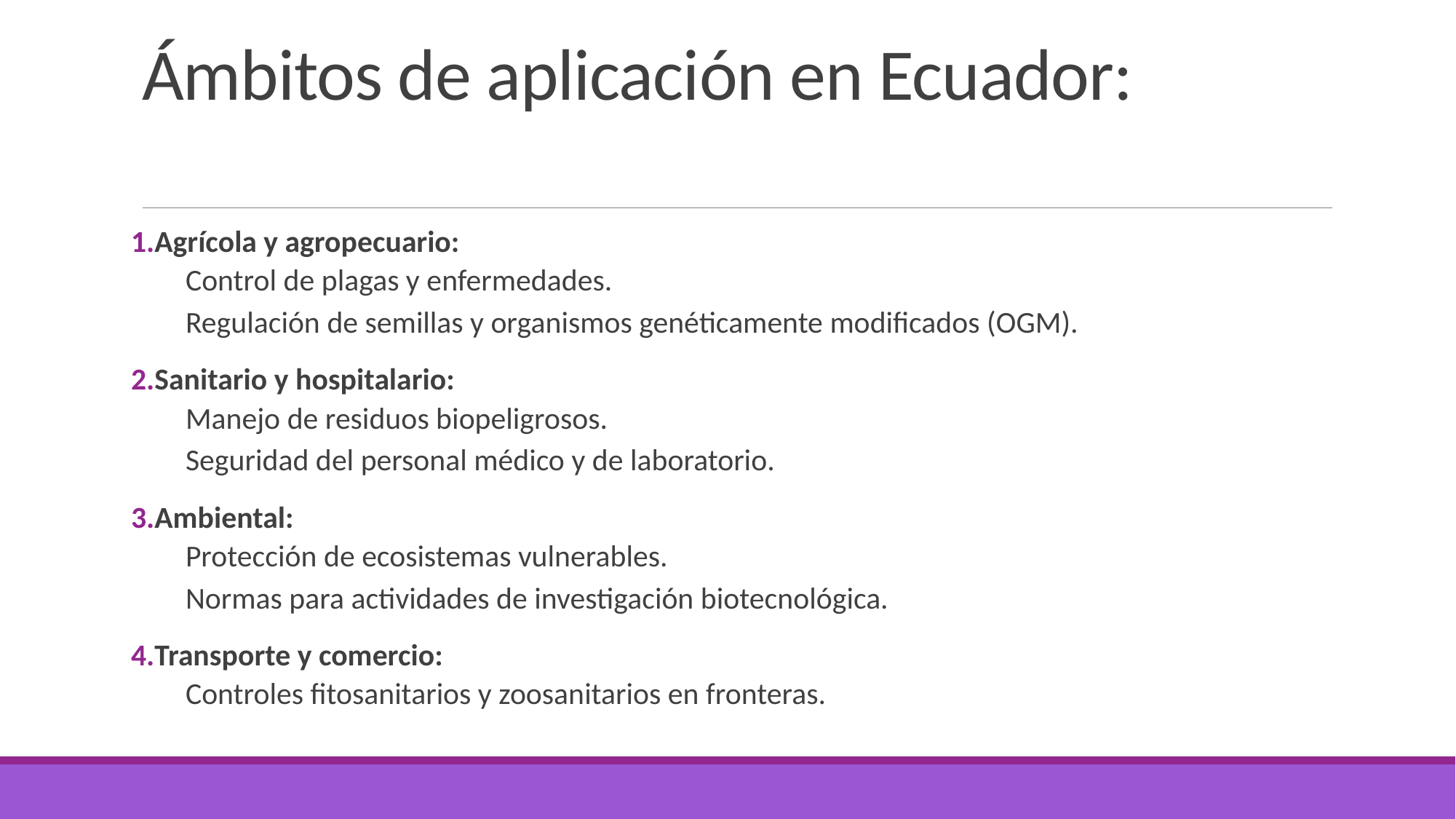

# Ámbitos de aplicación en Ecuador:
Agrícola y agropecuario:
Control de plagas y enfermedades.
Regulación de semillas y organismos genéticamente modificados (OGM).
Sanitario y hospitalario:
Manejo de residuos biopeligrosos.
Seguridad del personal médico y de laboratorio.
Ambiental:
Protección de ecosistemas vulnerables.
Normas para actividades de investigación biotecnológica.
Transporte y comercio:
Controles fitosanitarios y zoosanitarios en fronteras.